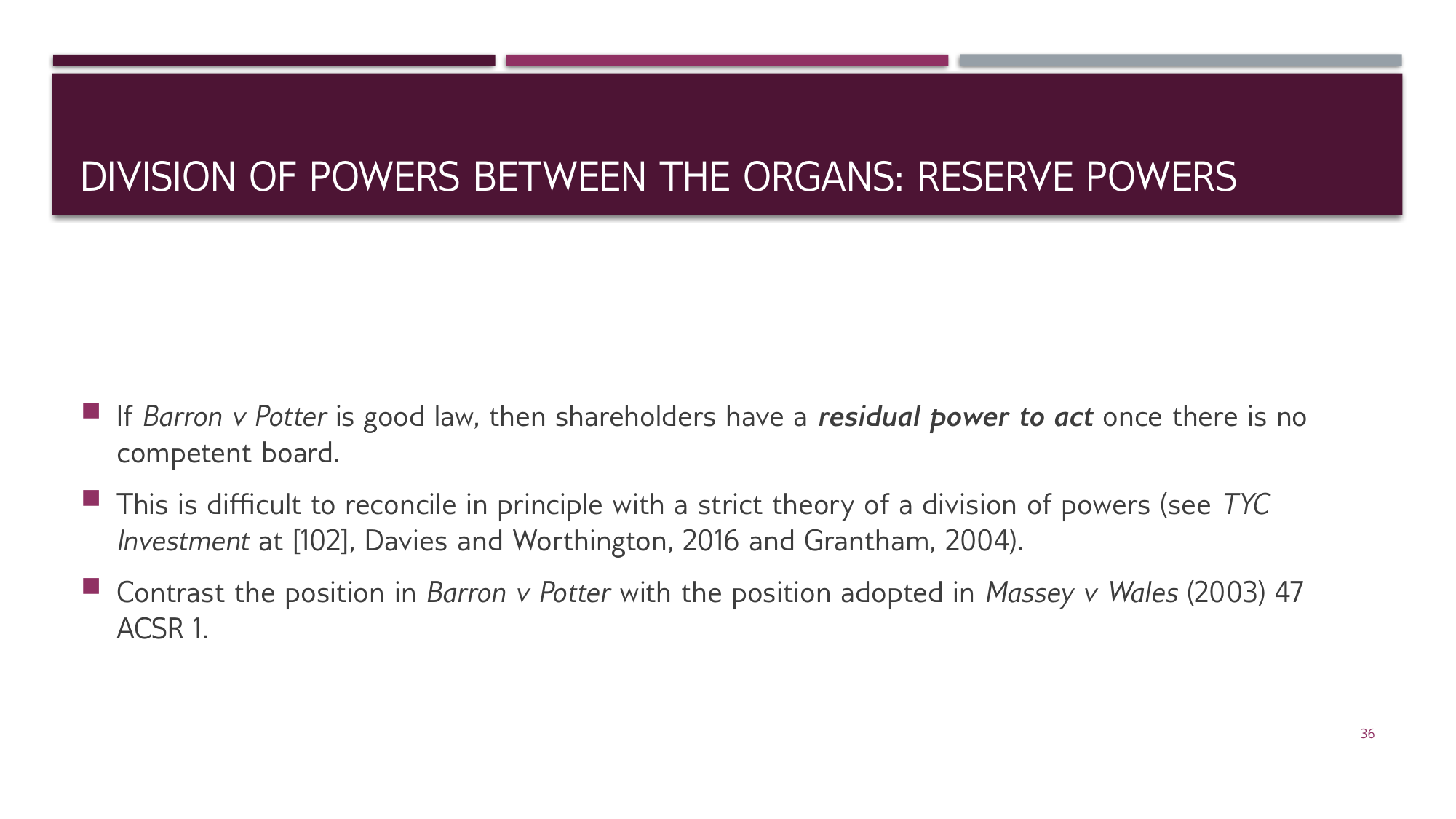

# Division of powers between the organs: RESERVE POWERS
If Barron v Potter is good law, then shareholders have a residual power to act once there is no competent board.
This is difficult to reconcile in principle with a strict theory of a division of powers (see TYC Investment at [102], Davies and Worthington, 2016 and Grantham, 2004).
Contrast the position in Barron v Potter with the position adopted in Massey v Wales (2003) 47 ACSR 1.
36